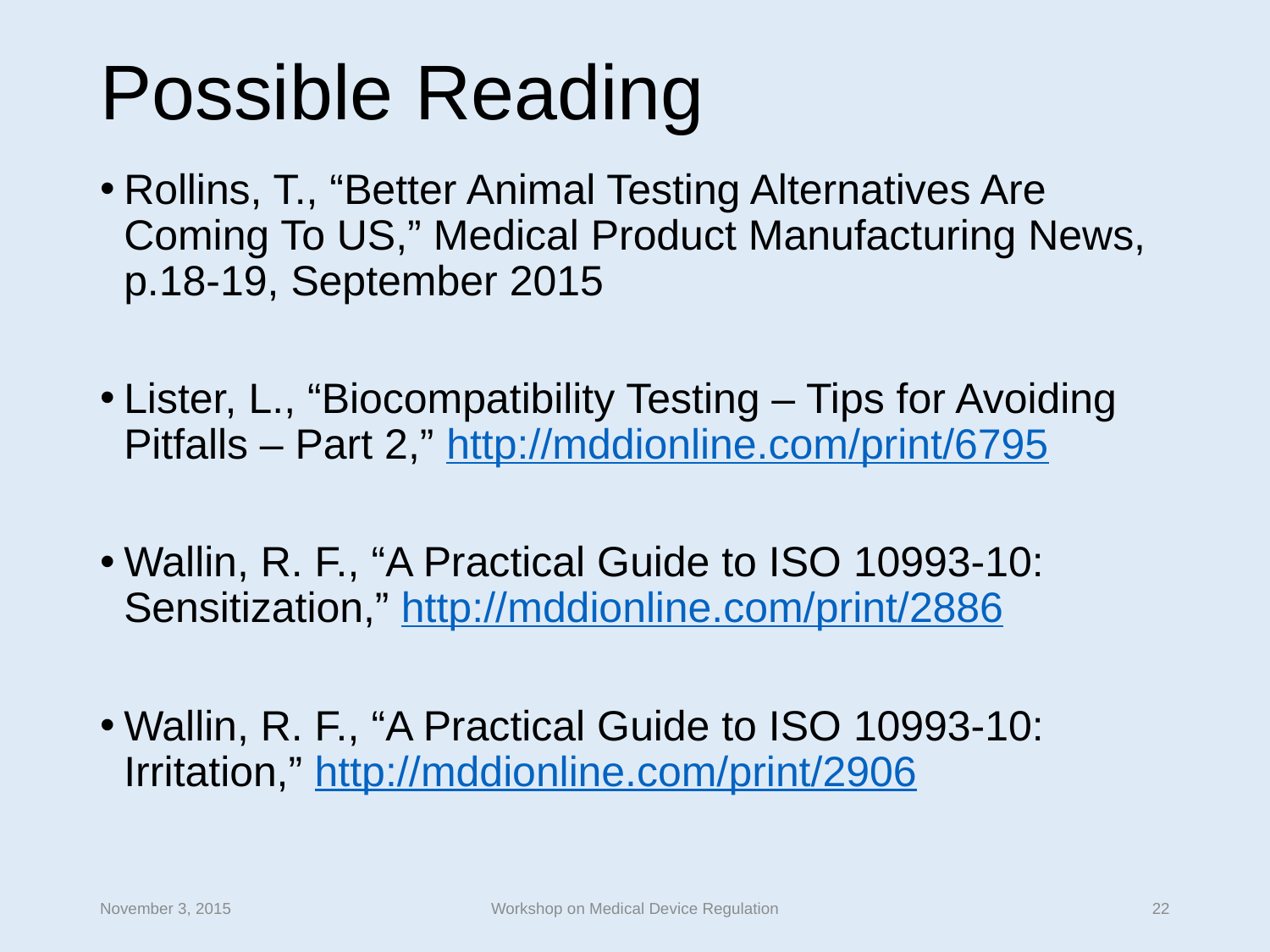

# Possible Reading
Rollins, T., “Better Animal Testing Alternatives Are Coming To US,” Medical Product Manufacturing News, p.18-19, September 2015

Lister, L., “Biocompatibility Testing – Tips for Avoiding Pitfalls – Part 2,” http://mddionline.com/print/6795

Wallin, R. F., “A Practical Guide to ISO 10993-10: Sensitization,” http://mddionline.com/print/2886

Wallin, R. F., “A Practical Guide to ISO 10993-10: Irritation,” http://mddionline.com/print/2906

November 3, 2015
Workshop on Medical Device Regulation
22